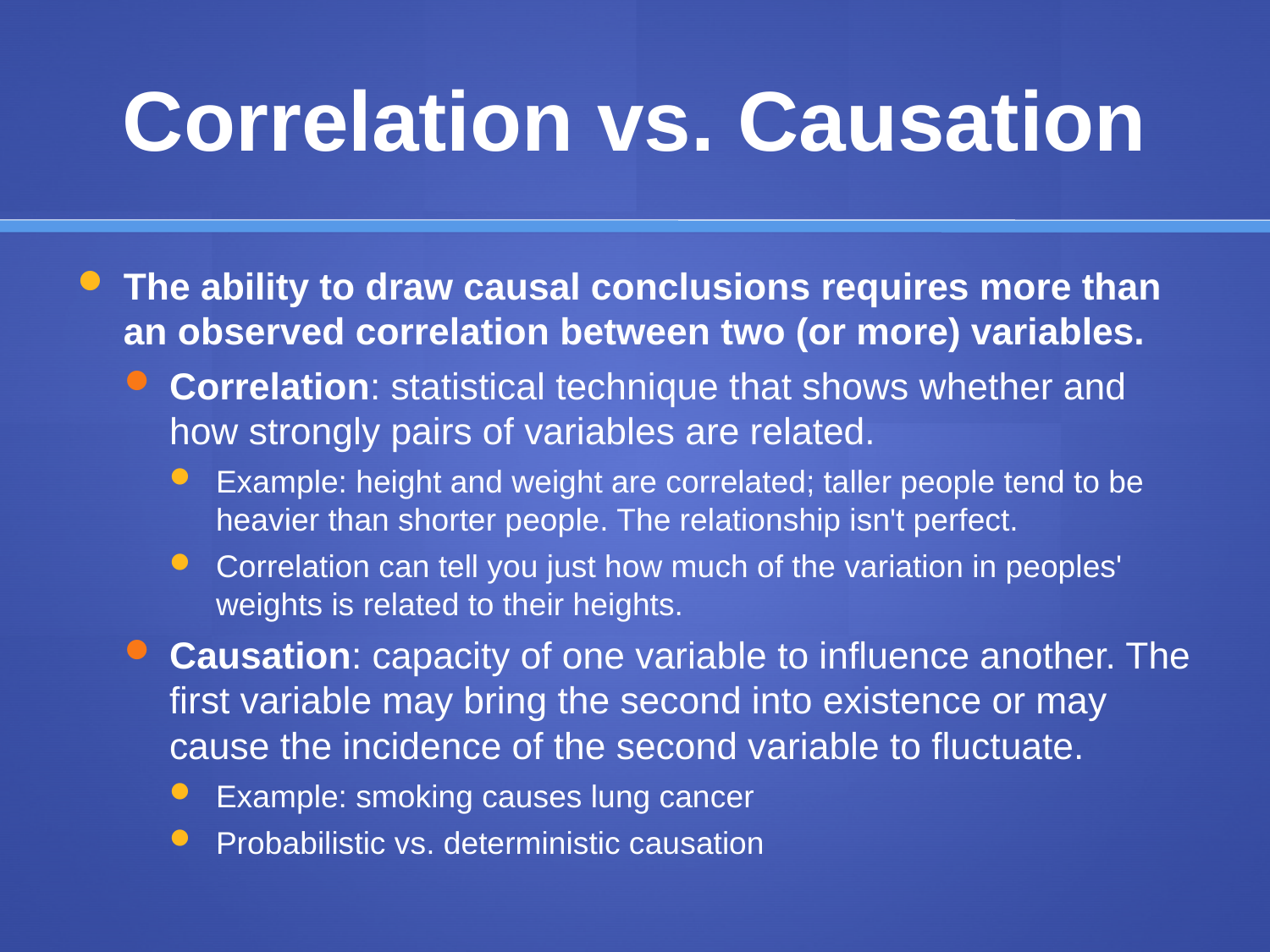

# Correlation vs. Causation
The ability to draw causal conclusions requires more than an observed correlation between two (or more) variables.
Correlation: statistical technique that shows whether and how strongly pairs of variables are related.
Example: height and weight are correlated; taller people tend to be heavier than shorter people. The relationship isn't perfect.
Correlation can tell you just how much of the variation in peoples' weights is related to their heights.
Causation: capacity of one variable to influence another. The first variable may bring the second into existence or may cause the incidence of the second variable to fluctuate.
Example: smoking causes lung cancer
Probabilistic vs. deterministic causation